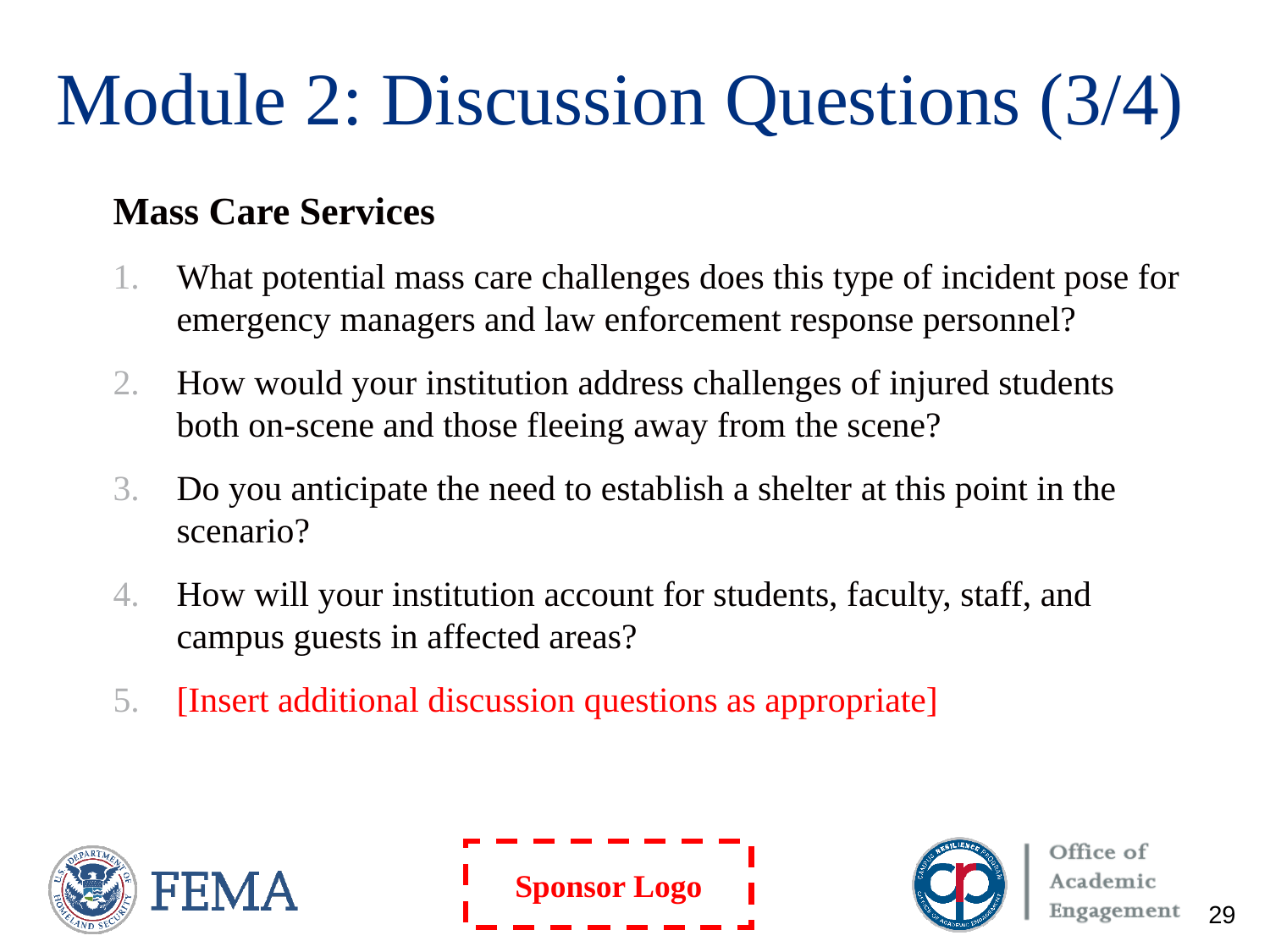

# Module 2: Discussion Questions (3/4)
Mass Care Services
What potential mass care challenges does this type of incident pose for emergency managers and law enforcement response personnel?
How would your institution address challenges of injured students both on-scene and those fleeing away from the scene?
Do you anticipate the need to establish a shelter at this point in the scenario?
How will your institution account for students, faculty, staff, and campus guests in affected areas?
[Insert additional discussion questions as appropriate]
29